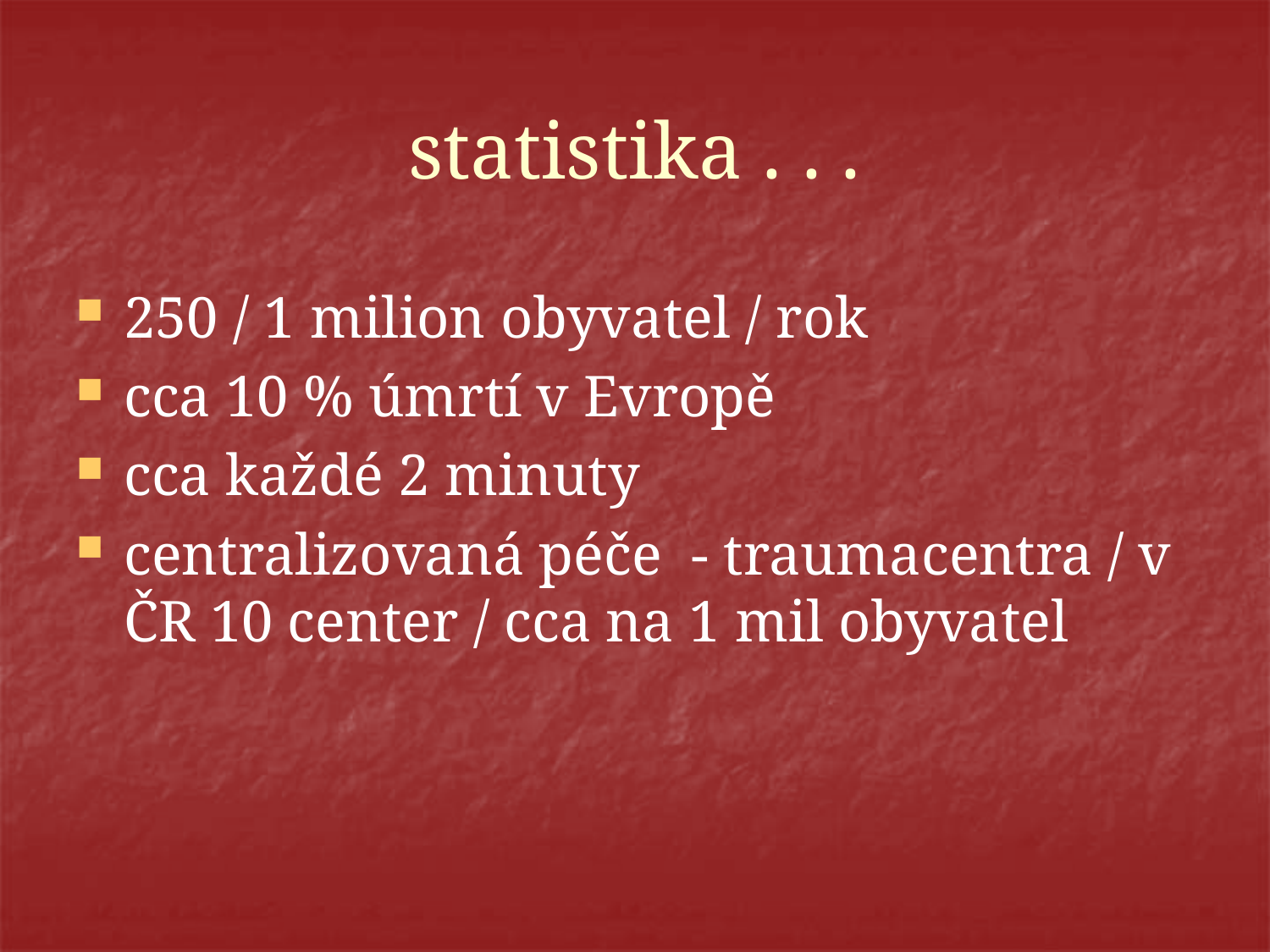

# statistika . . .
250 / 1 milion obyvatel / rok
cca 10 % úmrtí v Evropě
cca každé 2 minuty
centralizovaná péče  - traumacentra / v ČR 10 center / cca na 1 mil obyvatel